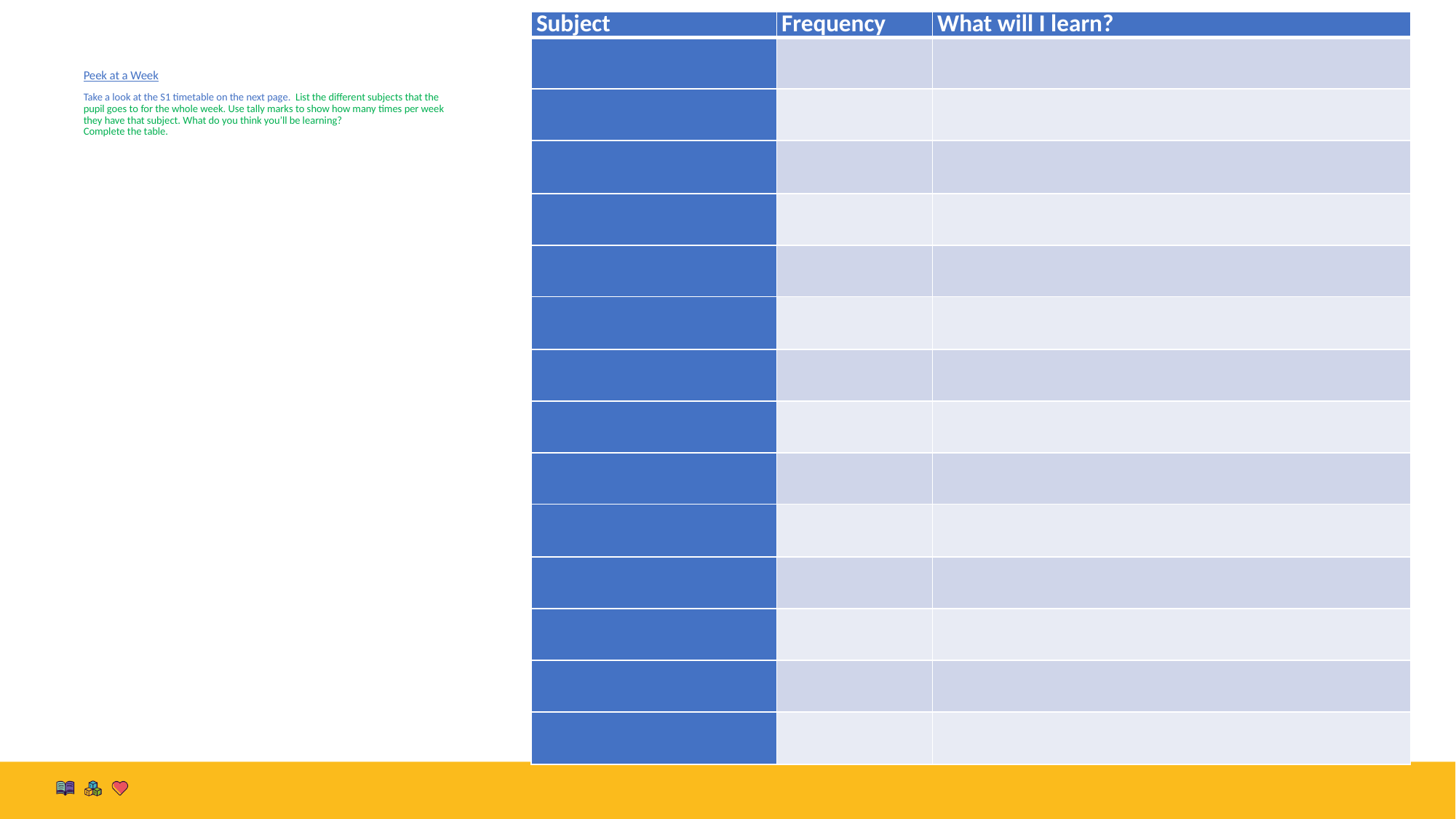

| Subject | Frequency | What will I learn? |
| --- | --- | --- |
|  |  |  |
|  |  |  |
|  |  |  |
|  |  |  |
|  |  |  |
|  |  |  |
|  |  |  |
|  |  |  |
|  |  |  |
|  |  |  |
|  |  |  |
|  |  |  |
|  |  |  |
|  |  |  |
# Peek at a Week Take a look at the S1 timetable on the next page.  List the different subjects that the pupil goes to for the whole week. Use tally marks to show how many times per week they have that subject. What do you think you’ll be learning? Complete the table.